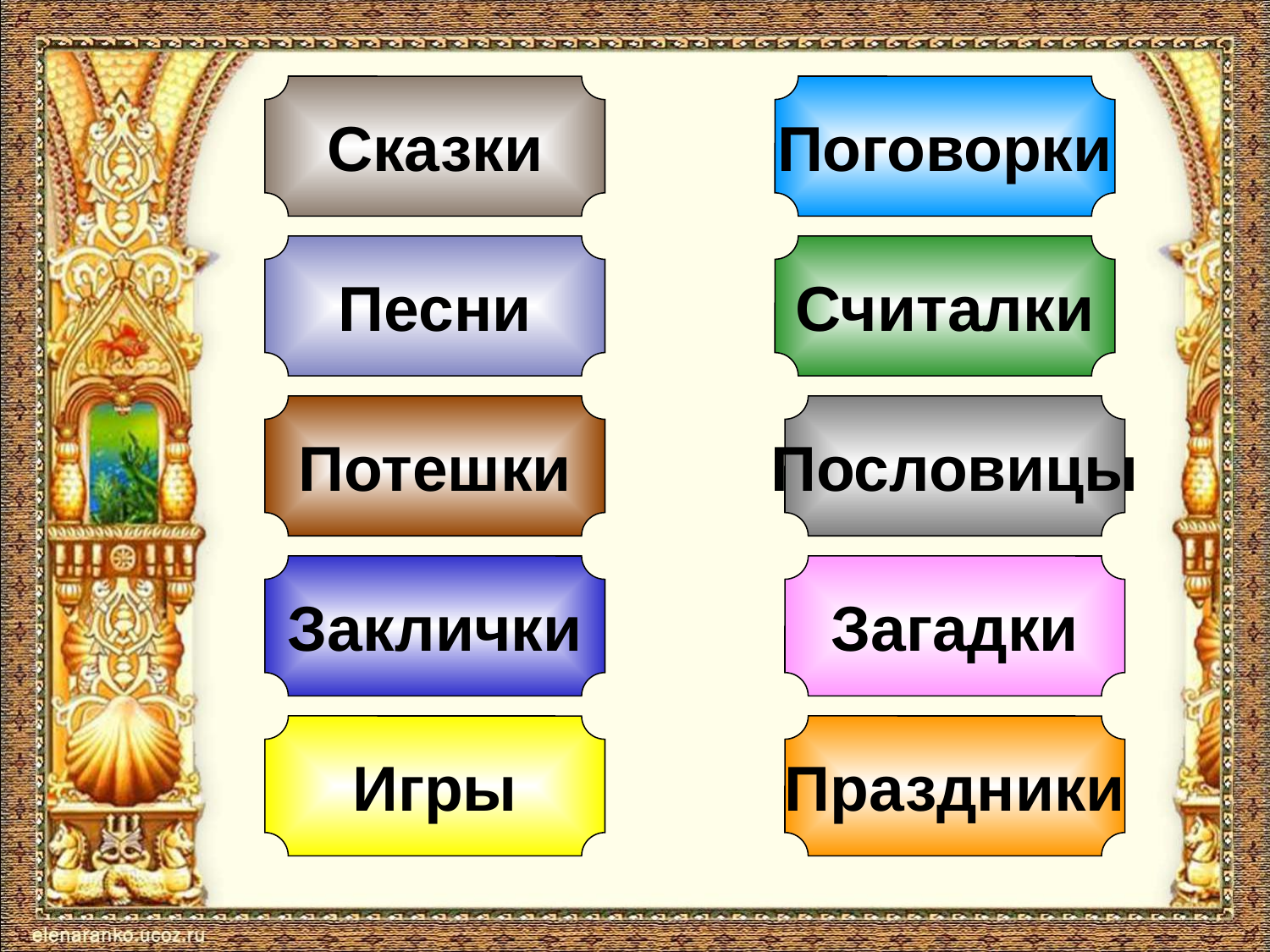

Сказки
Поговорки
Песни
Считалки
Потешки
Пословицы
Заклички
Загадки
Игры
Праздники